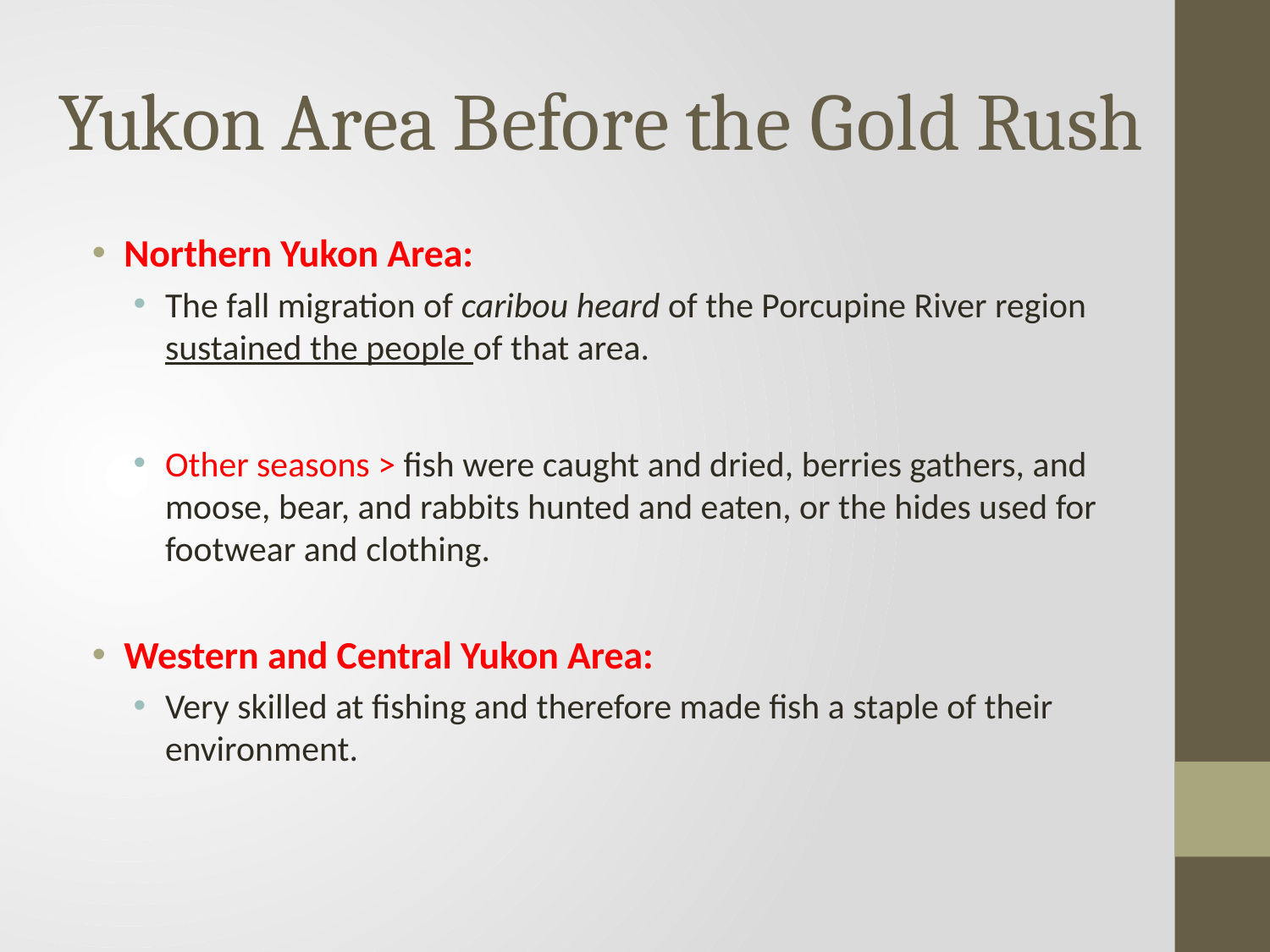

# Yukon Area Before the Gold Rush
Northern Yukon Area:
The fall migration of caribou heard of the Porcupine River region sustained the people of that area.

Other seasons > fish were caught and dried, berries gathers, and moose, bear, and rabbits hunted and eaten, or the hides used for footwear and clothing.

Western and Central Yukon Area:
Very skilled at fishing and therefore made fish a staple of their environment.